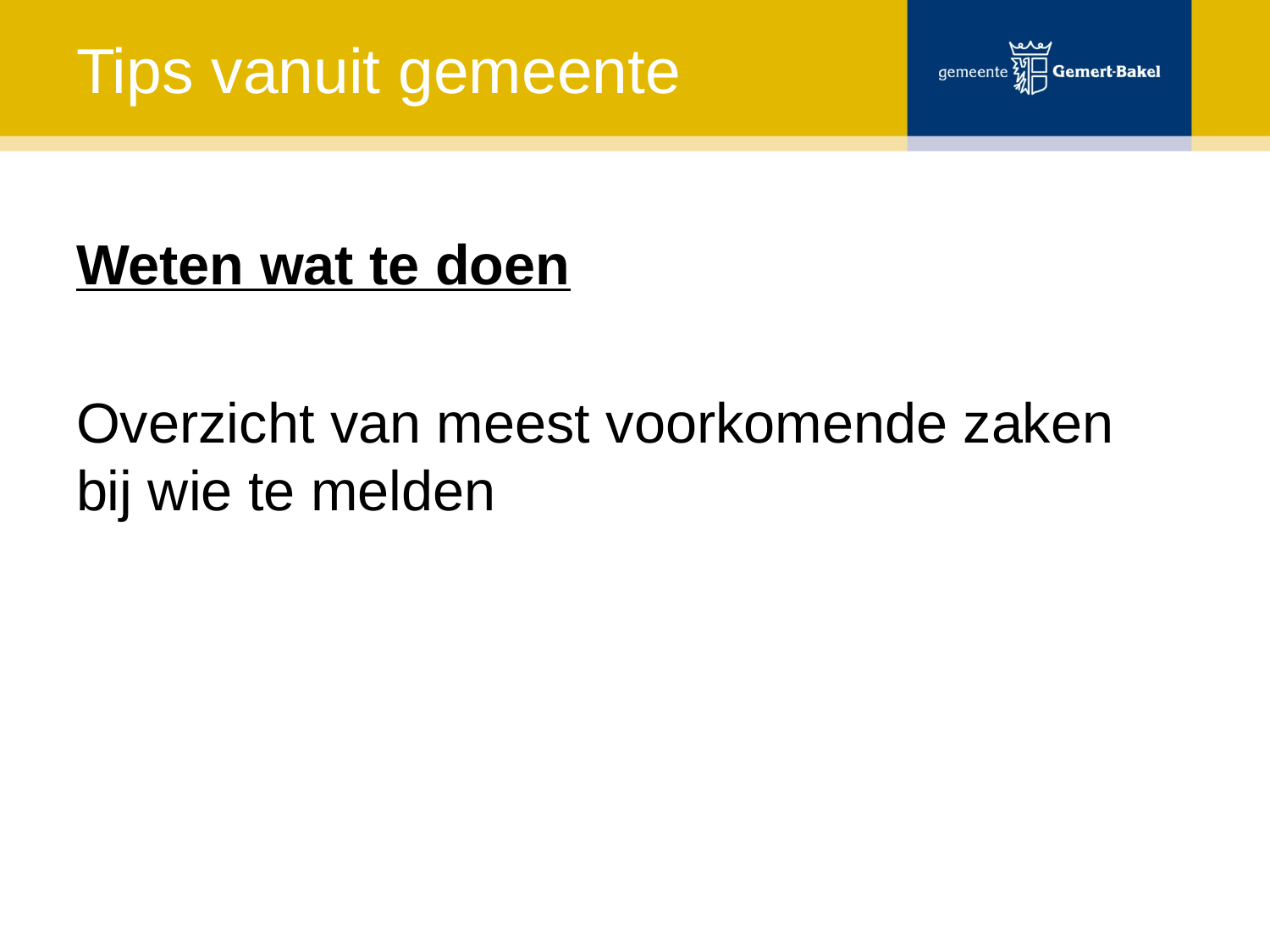

# Tips vanuit gemeente
Weten wat te doen

Overzicht van meest voorkomende zaken bij wie te melden